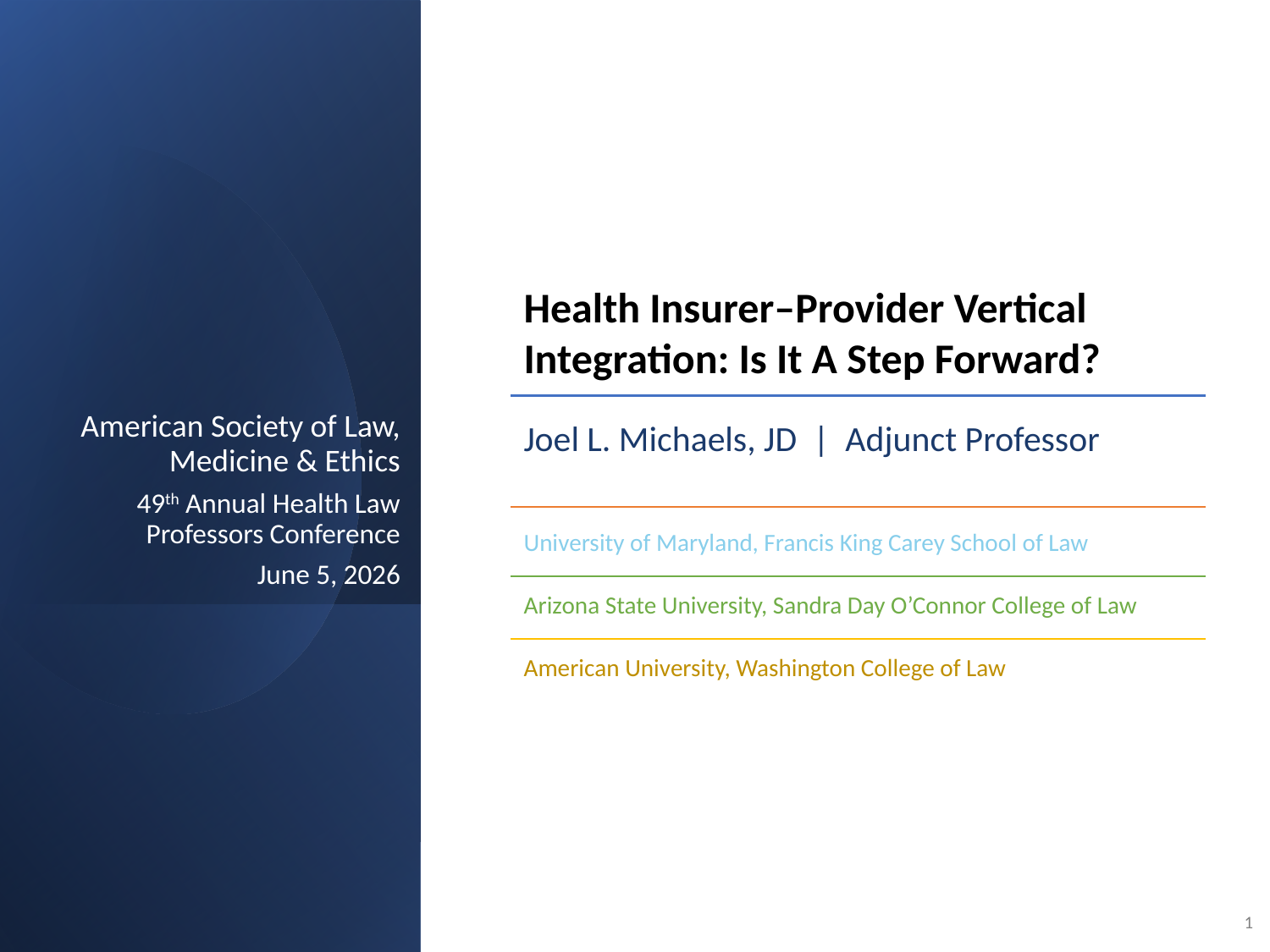

# American Society of Law, Medicine & Ethics
49th Annual Health Law
Professors Conference
June 5, 2026
Health Insurer–Provider Vertical Integration: Is It A Step Forward?

Joel L. Michaels, JD  |  Adjunct Professor
University of Maryland, Francis King Carey School of Law

Arizona State University, Sandra Day O’Connor College of Law
American University, Washington College of Law
1